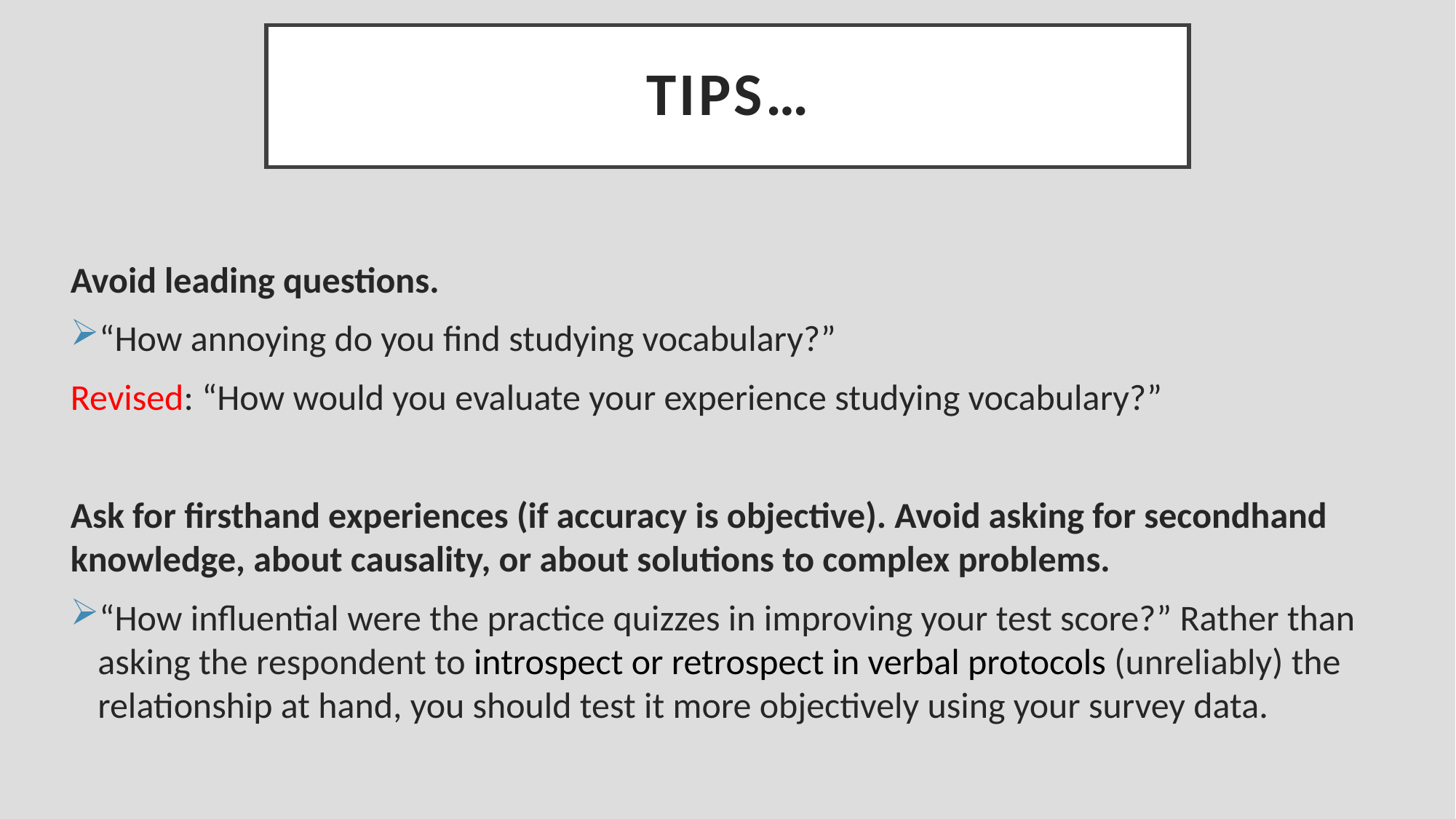

# TIPS…

Avoid leading questions.
“How annoying do you find studying vocabulary?”
Revised: “How would you evaluate your experience studying vocabulary?”

Ask for firsthand experiences (if accuracy is objective). Avoid asking for secondhand knowledge, about causality, or about solutions to complex problems.
“How influential were the practice quizzes in improving your test score?” Rather than asking the respondent to introspect or retrospect in verbal protocols (unreliably) the relationship at hand, you should test it more objectively using your survey data.